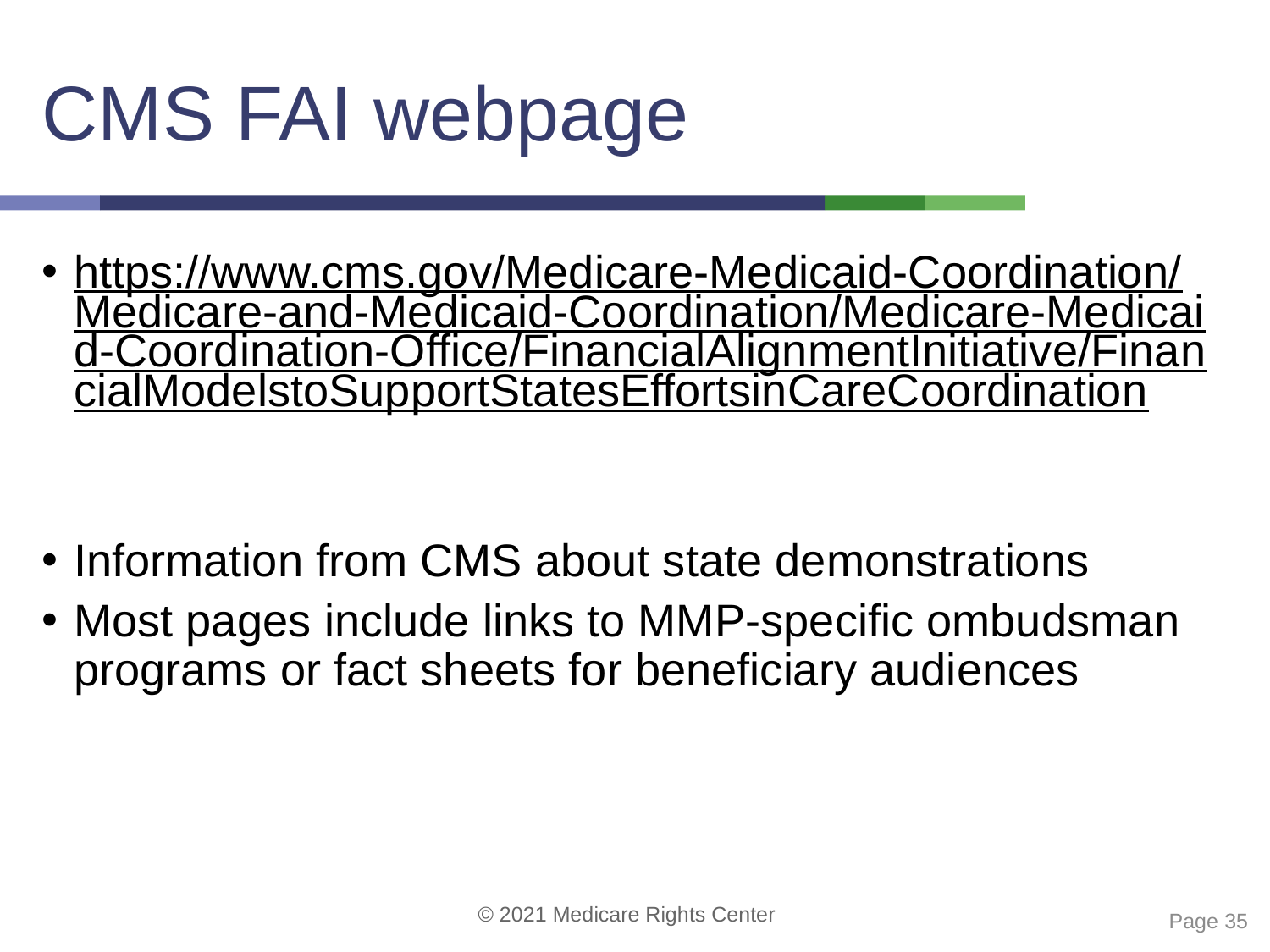

# CMS FAI webpage
https://www.cms.gov/Medicare-Medicaid-Coordination/Medicare-and-Medicaid-Coordination/Medicare-Medicaid-Coordination-Office/FinancialAlignmentInitiative/FinancialModelstoSupportStatesEffortsinCareCoordination

Information from CMS about state demonstrations
Most pages include links to MMP-specific ombudsman programs or fact sheets for beneficiary audiences
 Page 35